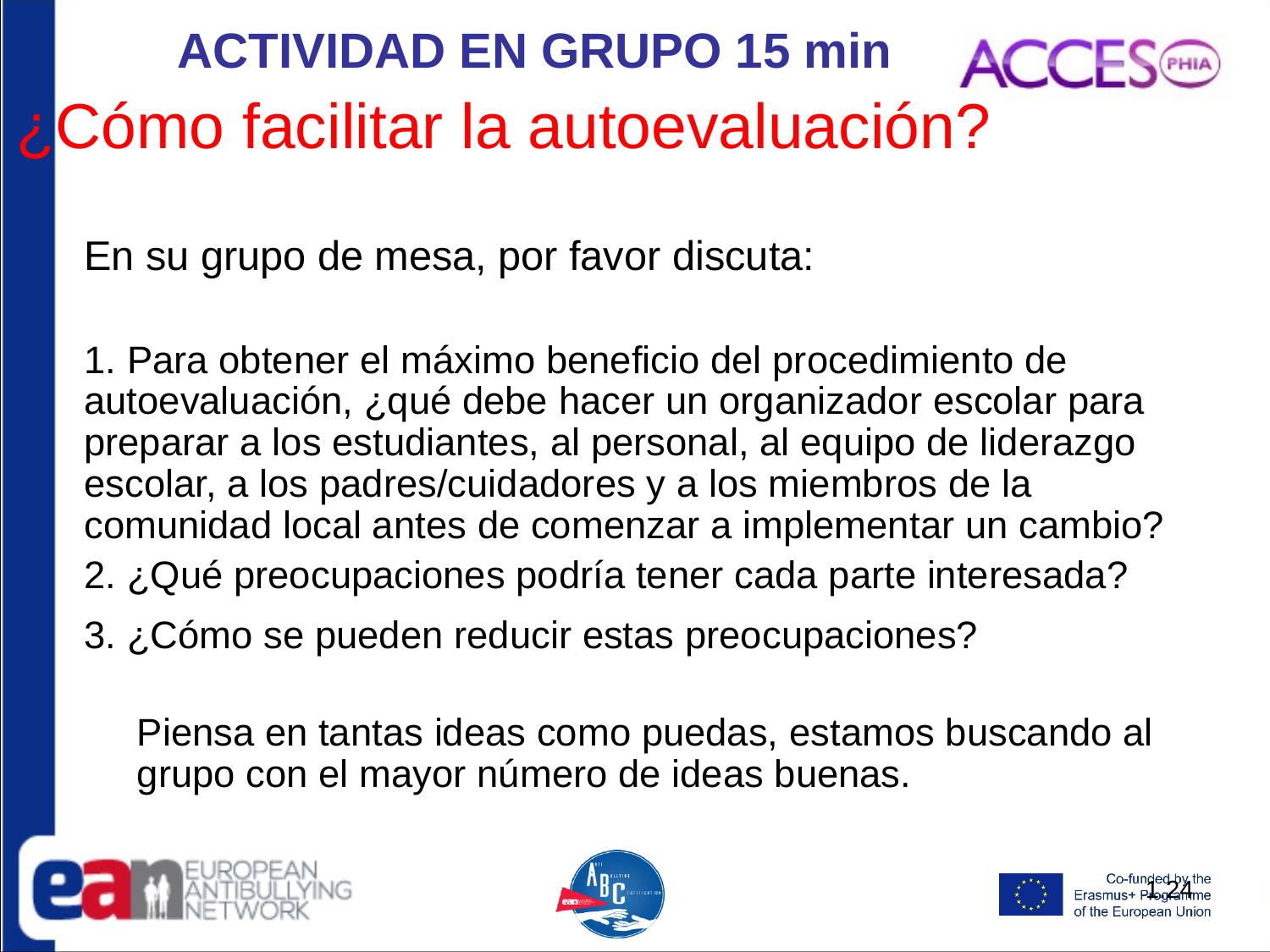

ACTIVIDAD EN GRUPO 15 min

¿Cómo facilitar la autoevaluación?

En su grupo de mesa, por favor discuta:

1. Para obtener el máximo beneficio del procedimiento de autoevaluación, ¿qué debe hacer un organizador escolar para preparar a los estudiantes, al personal, al equipo de liderazgo escolar, a los padres/cuidadores y a los miembros de la comunidad local antes de comenzar a implementar un cambio?
2. ¿Qué preocupaciones podría tener cada parte interesada?
3. ¿Cómo se pueden reducir estas preocupaciones?

Piensa en tantas ideas como puedas, estamos buscando al grupo con el mayor número de ideas buenas.

1.24